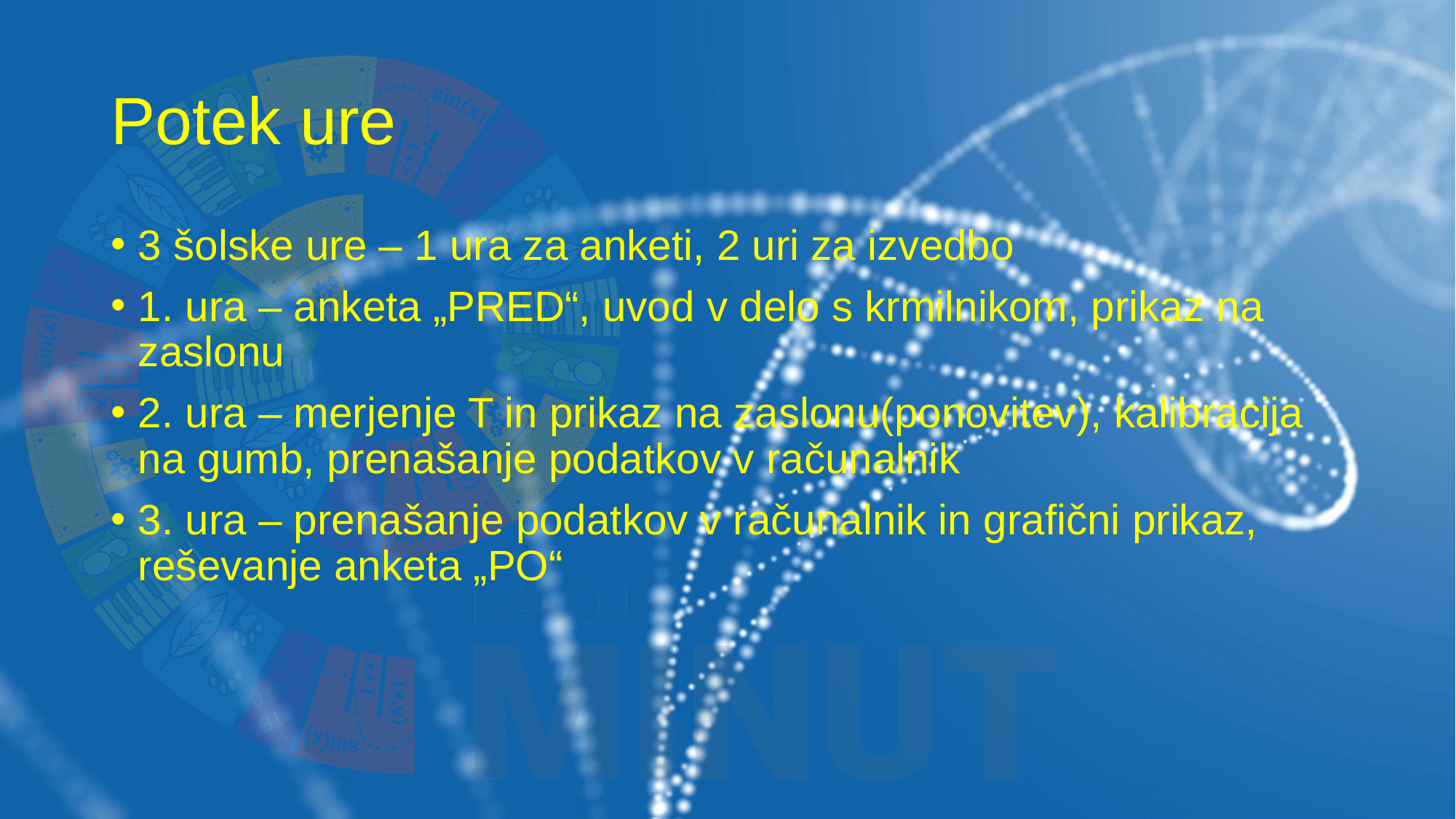

# Potek ure
3 šolske ure – 1 ura za anketi, 2 uri za izvedbo
1. ura – anketa „PRED“, uvod v delo s krmilnikom, prikaz na zaslonu
2. ura – merjenje T in prikaz na zaslonu(ponovitev), kalibracija na gumb, prenašanje podatkov v računalnik
3. ura – prenašanje podatkov v računalnik in grafični prikaz, reševanje anketa „PO“